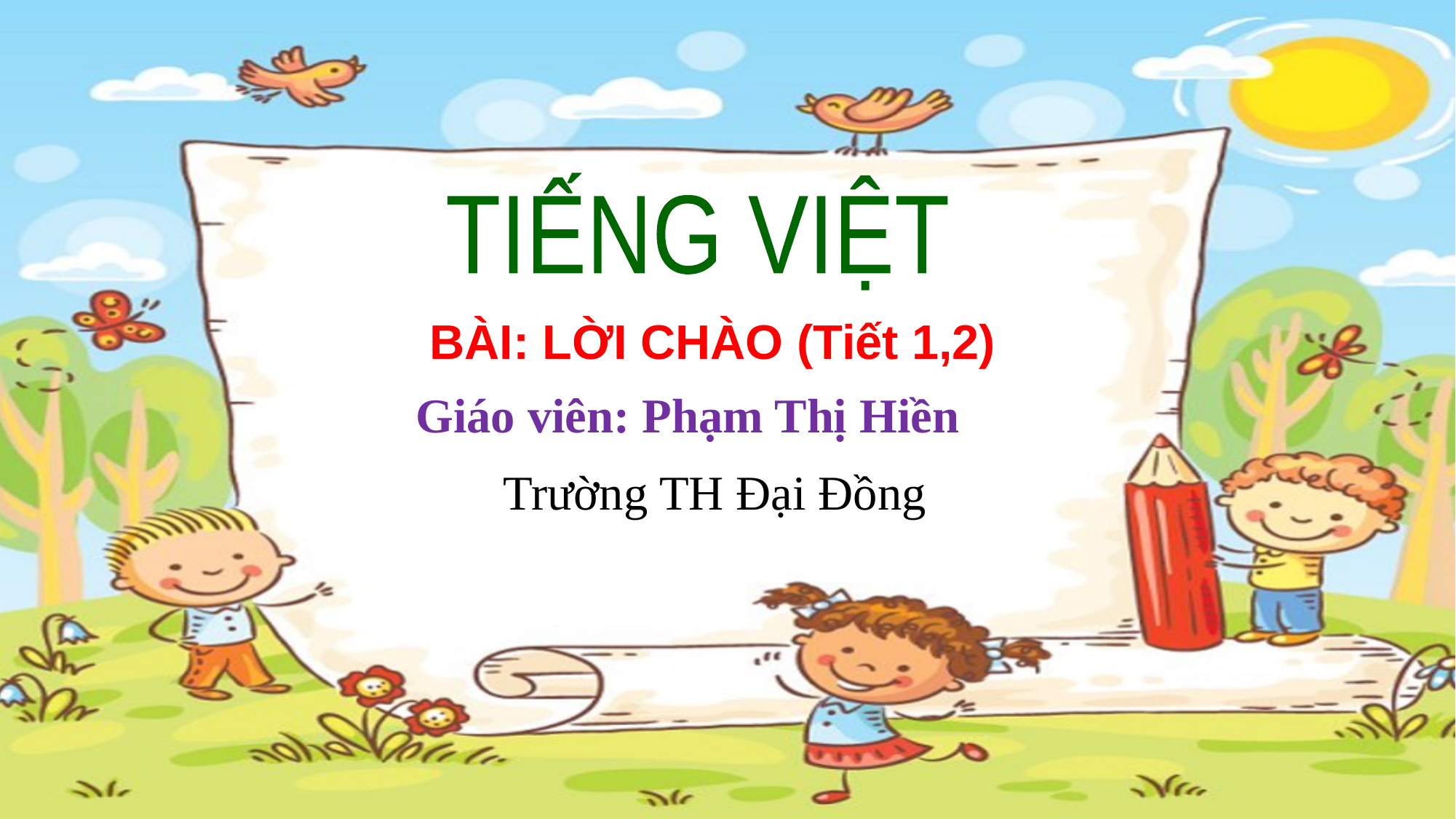

TIẾNG VIỆT
BÀI: LỜI CHÀO (Tiết 1,2)
Giáo viên: Phạm Thị Hiền
                    Trường TH Đại Đồng